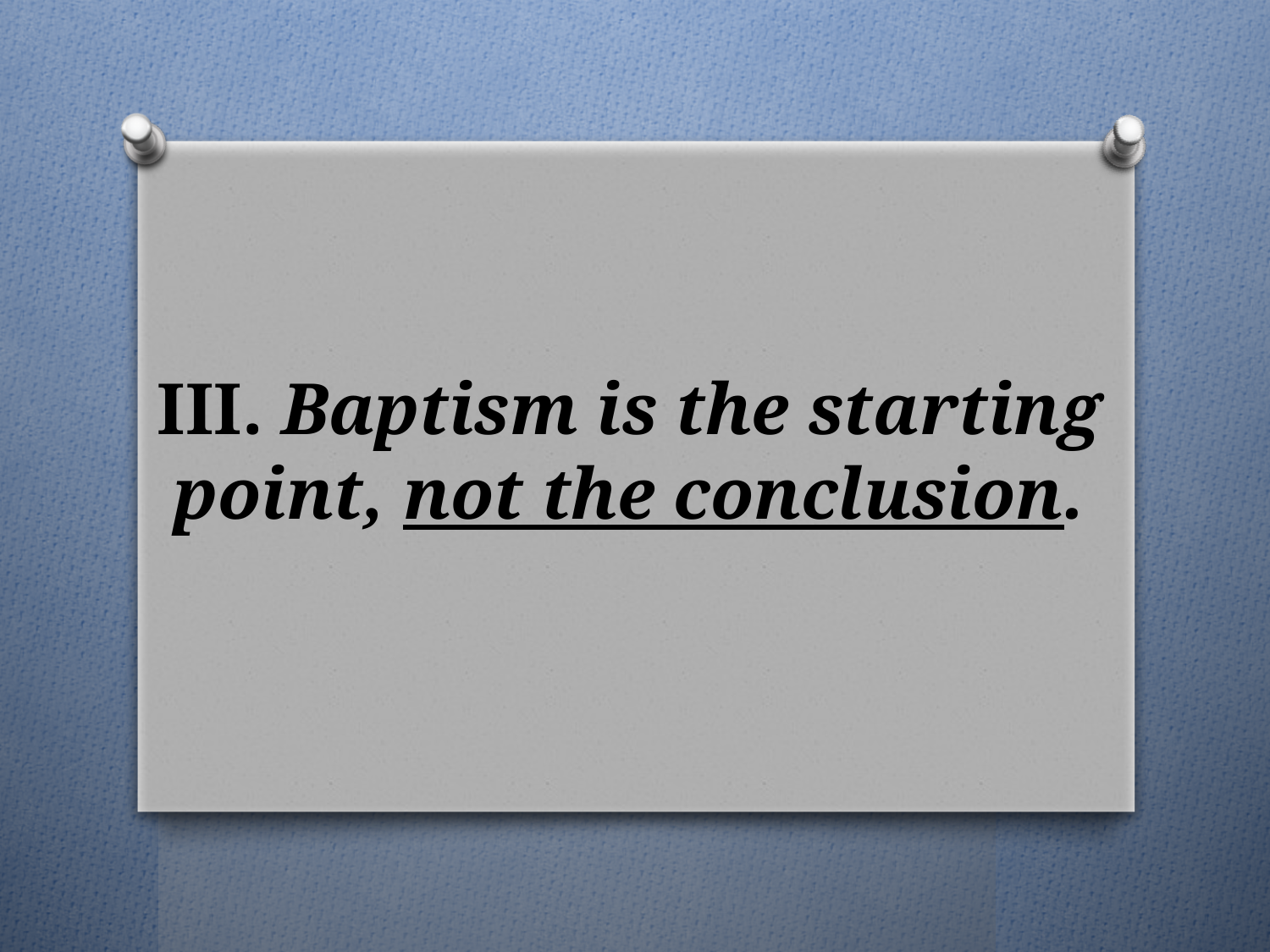

# III. Baptism is the starting point, not the conclusion.